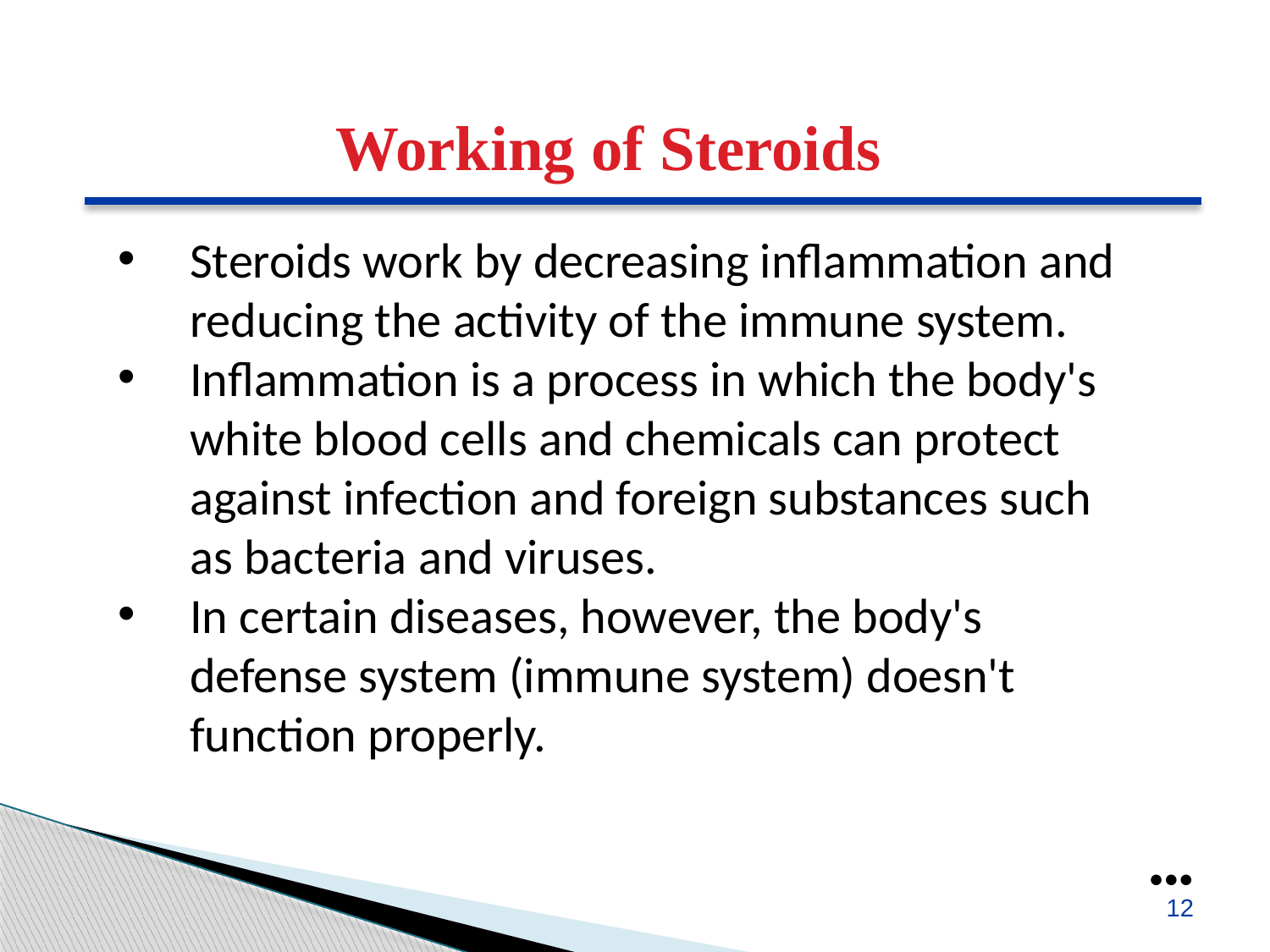

Working of Steroids
Steroids work by decreasing inflammation and reducing the activity of the immune system.
Inflammation is a process in which the body's white blood cells and chemicals can protect against infection and foreign substances such as bacteria and viruses.
In certain diseases, however, the body's defense system (immune system) doesn't function properly.
●●●
12